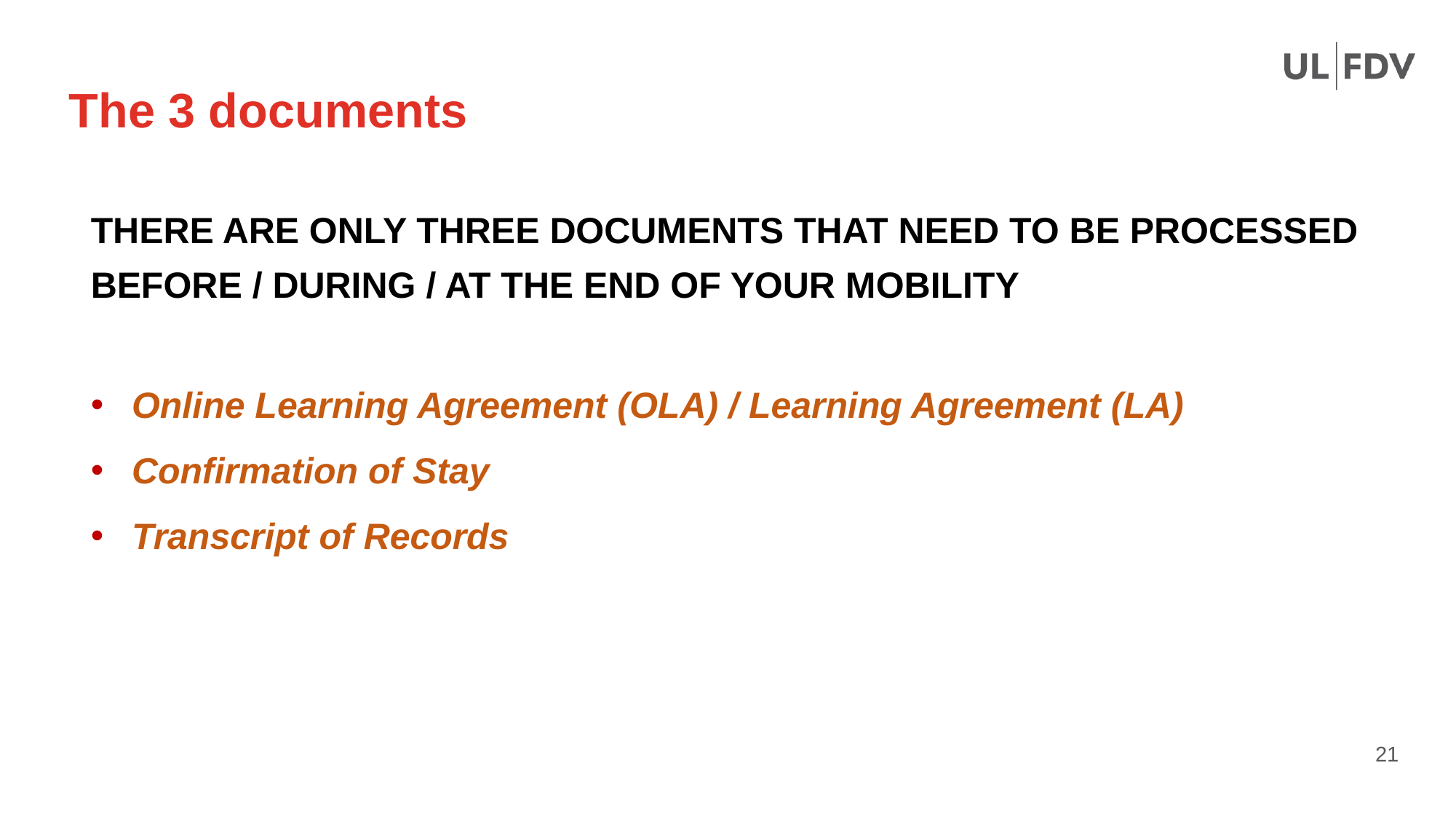

# The 3 documents

THERE ARE ONLY THREE DOCUMENTS THAT NEED TO BE PROCESSED BEFORE / DURING / AT THE END OF YOUR MOBILITY

Online Learning Agreement (OLA) / Learning Agreement (LA)
Confirmation of Stay
Transcript of Records

21